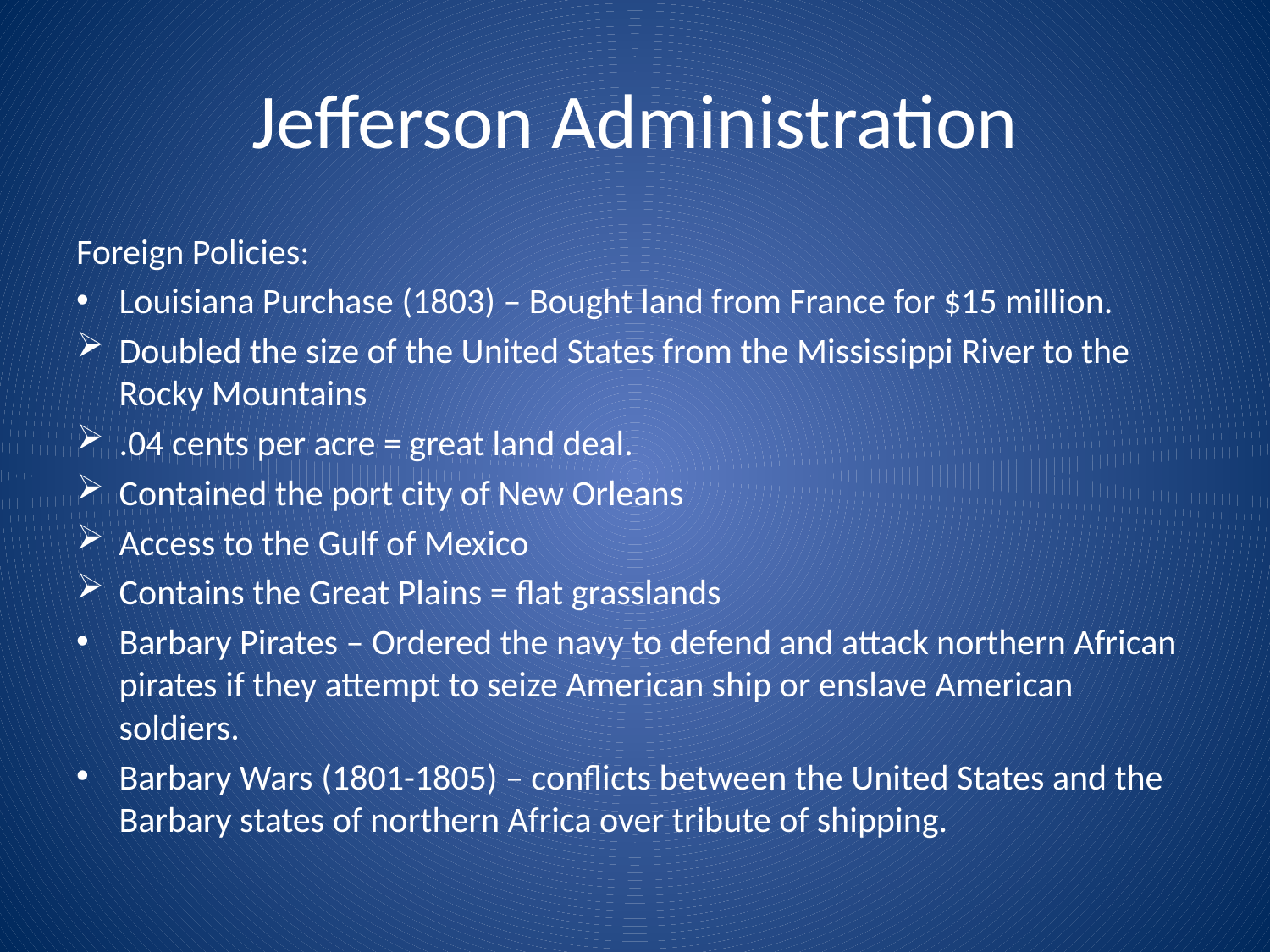

# Jefferson Administration
Foreign Policies:
Louisiana Purchase (1803) – Bought land from France for $15 million.
Doubled the size of the United States from the Mississippi River to the Rocky Mountains
.04 cents per acre = great land deal.
Contained the port city of New Orleans
Access to the Gulf of Mexico
Contains the Great Plains = flat grasslands
Barbary Pirates – Ordered the navy to defend and attack northern African pirates if they attempt to seize American ship or enslave American soldiers.
Barbary Wars (1801-1805) – conflicts between the United States and the Barbary states of northern Africa over tribute of shipping.